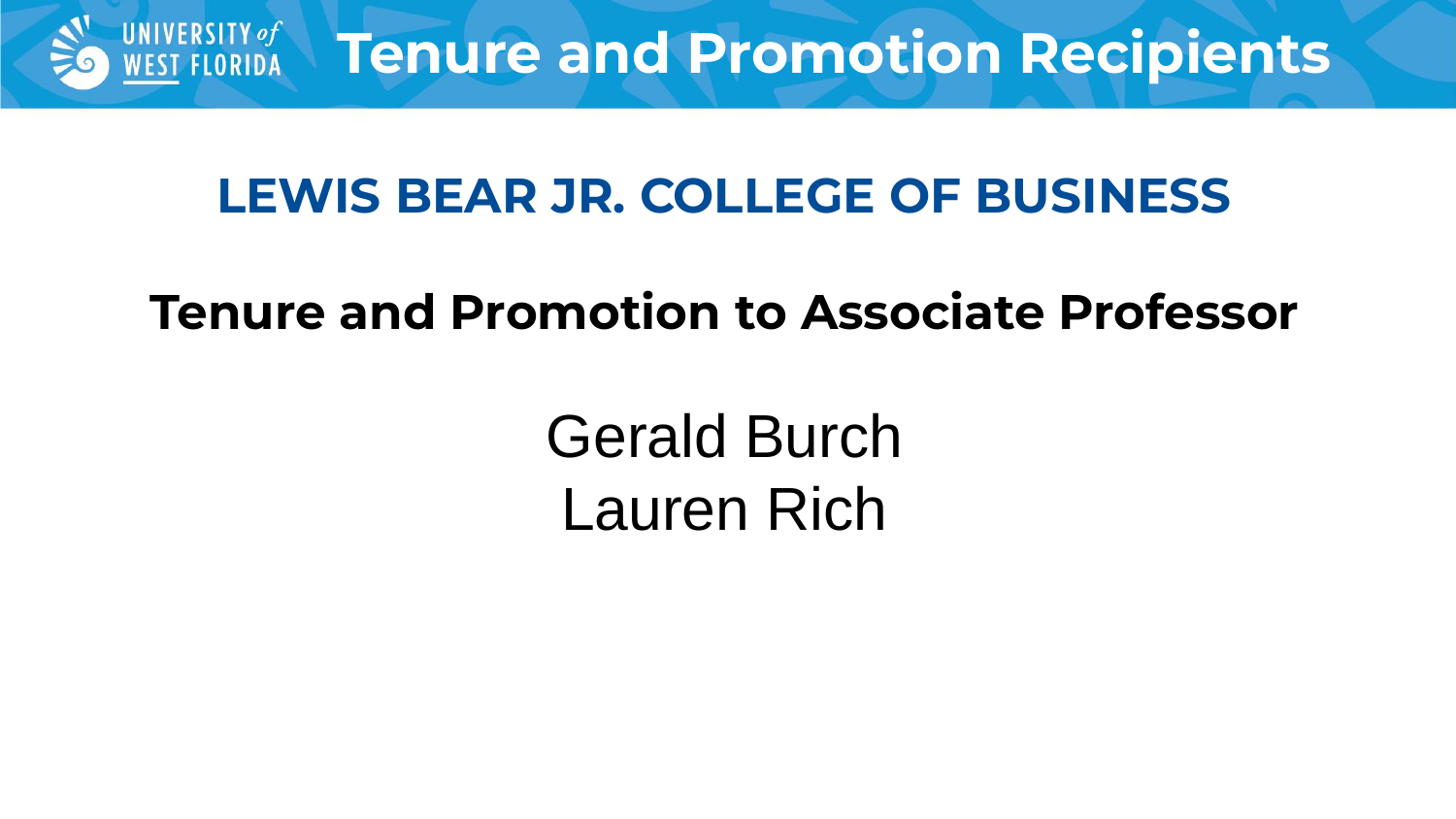

# Tenure and Promotion Recipients
LEWIS BEAR JR. COLLEGE OF BUSINESS

Tenure and Promotion to Associate Professor

Gerald Burch
Lauren Rich